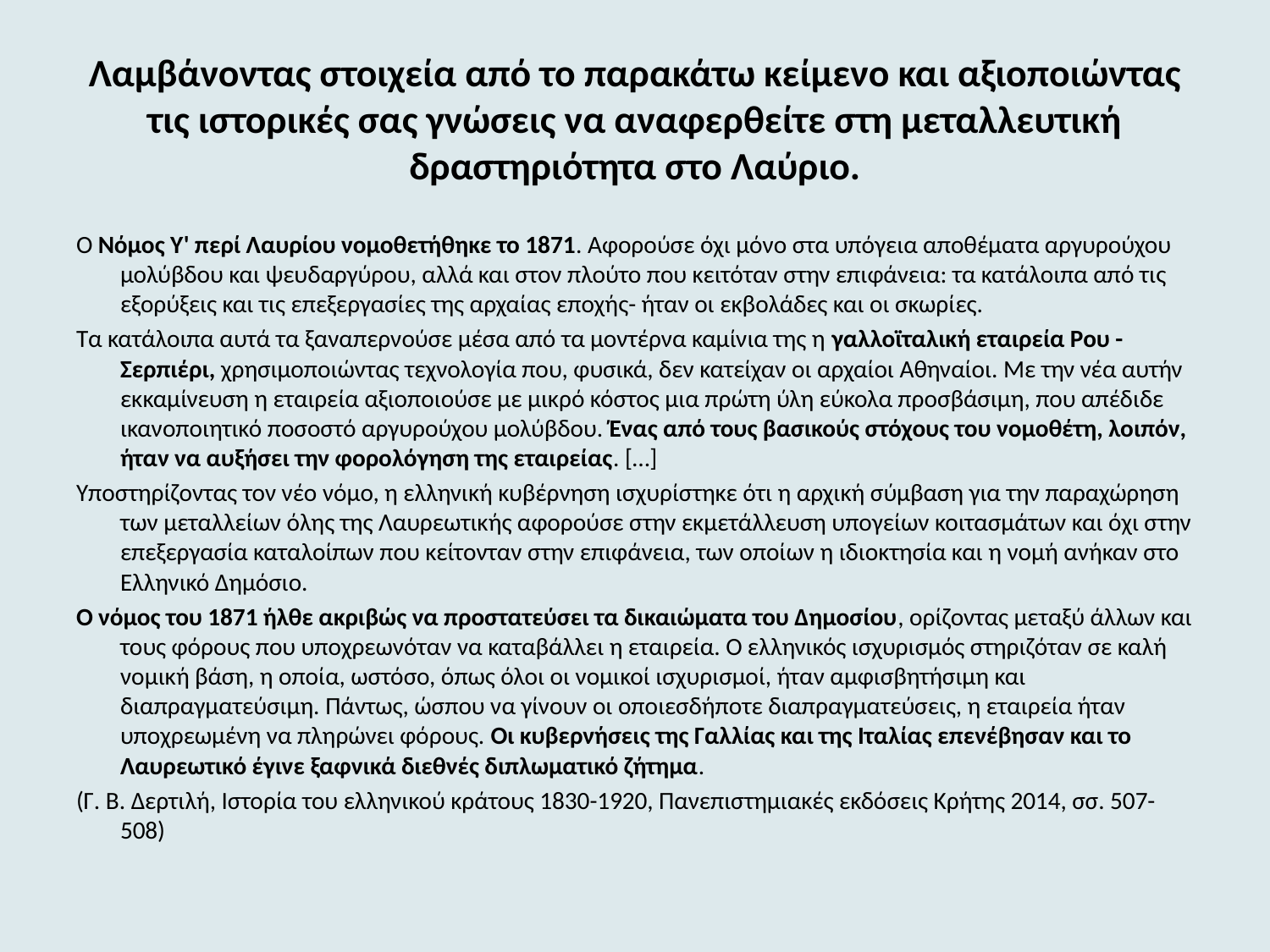

# Λαμβάνοντας στοιχεία από το παρακάτω κείμενο και αξιοποιώντας τις ιστορικές σας γνώσεις να αναφερθείτε στη μεταλλευτική δραστηριότητα στο Λαύριο.
Ο Νόμος Υ' περί Λαυρίου νομοθετήθηκε το 1871. Αφορούσε όχι μόνο στα υπόγεια αποθέματα αργυρούχου μολύβδου και ψευδαργύρου, αλλά και στον πλούτο που κειτόταν στην επιφάνεια: τα κατάλοιπα από τις εξορύξεις και τις επεξεργασίες της αρχαίας εποχής- ήταν οι εκβολάδες και οι σκωρίες.
Τα κατάλοιπα αυτά τα ξαναπερνούσε μέσα από τα μοντέρνα καμίνια της η γαλλοϊταλική εταιρεία Ρου - Σερπιέρι, χρησιμοποιώντας τεχνολογία που, φυσικά, δεν κατείχαν οι αρχαίοι Αθηναίοι. Με την νέα αυτήν εκκαμίνευση η εταιρεία αξιοποιούσε με μικρό κόστος μια πρώτη ύλη εύκολα προσβάσιμη, που απέδιδε ικανοποιητικό ποσοστό αργυρούχου μολύβδου. Ένας από τους βασικούς στόχους του νομοθέτη, λοιπόν, ήταν να αυξήσει την φορολόγηση της εταιρείας. […]
Υποστηρίζοντας τον νέο νόμο, η ελληνική κυβέρνηση ισχυρίστηκε ότι η αρχική σύμβαση για την παραχώρηση των μεταλλείων όλης της Λαυρεωτικής αφορούσε στην εκμετάλλευση υπογείων κοιτασμάτων και όχι στην επεξεργασία καταλοίπων που κείτονταν στην επιφάνεια, των οποίων η ιδιοκτησία και η νομή ανήκαν στο Ελληνικό Δημόσιο.
Ο νόμος του 1871 ήλθε ακριβώς να προστατεύσει τα δικαιώματα του Δημοσίου, ορίζοντας μεταξύ άλλων και τους φόρους που υποχρεωνόταν να καταβάλλει η εταιρεία. Ο ελληνικός ισχυρισμός στηριζόταν σε καλή νομική βάση, η οποία, ωστόσο, όπως όλοι οι νομικοί ισχυρισμοί, ήταν αμφισβητήσιμη και διαπραγματεύσιμη. Πάντως, ώσπου να γίνουν οι οποιεσδήποτε διαπραγματεύσεις, η εταιρεία ήταν υποχρεωμένη να πληρώνει φόρους. Οι κυβερνήσεις της Γαλλίας και της Ιταλίας επενέβησαν και το Λαυρεωτικό έγινε ξαφνικά διεθνές διπλωματικό ζήτημα.
(Γ. Β. Δερτιλή, Ιστορία του ελληνικού κράτους 1830-1920, Πανεπιστημιακές εκδόσεις Κρήτης 2014, σσ. 507-508)